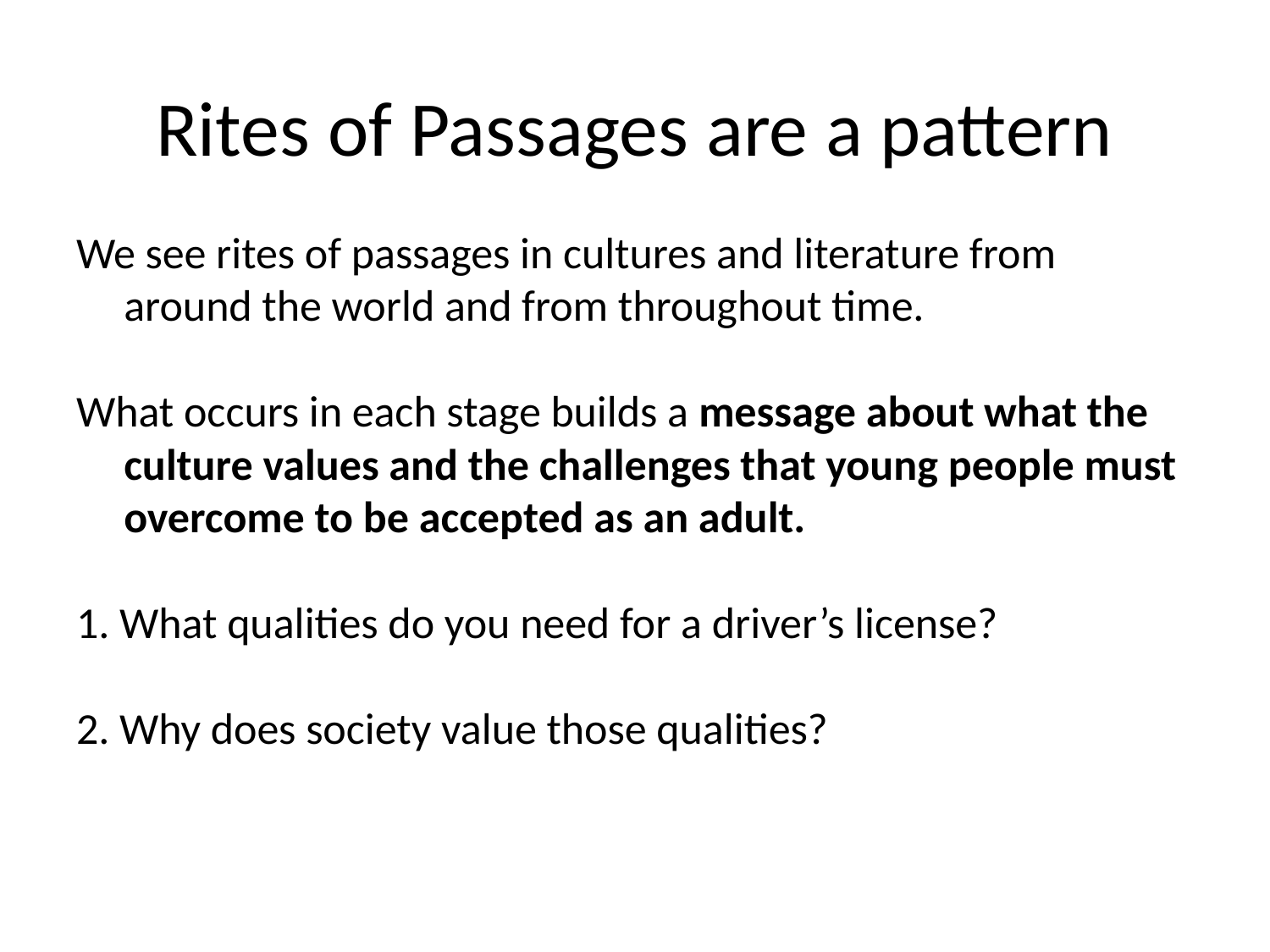

# Rites of Passages are a pattern
We see rites of passages in cultures and literature from around the world and from throughout time.

What occurs in each stage builds a message about what the culture values and the challenges that young people must overcome to be accepted as an adult.

1. What qualities do you need for a driver’s license?

2. Why does society value those qualities?